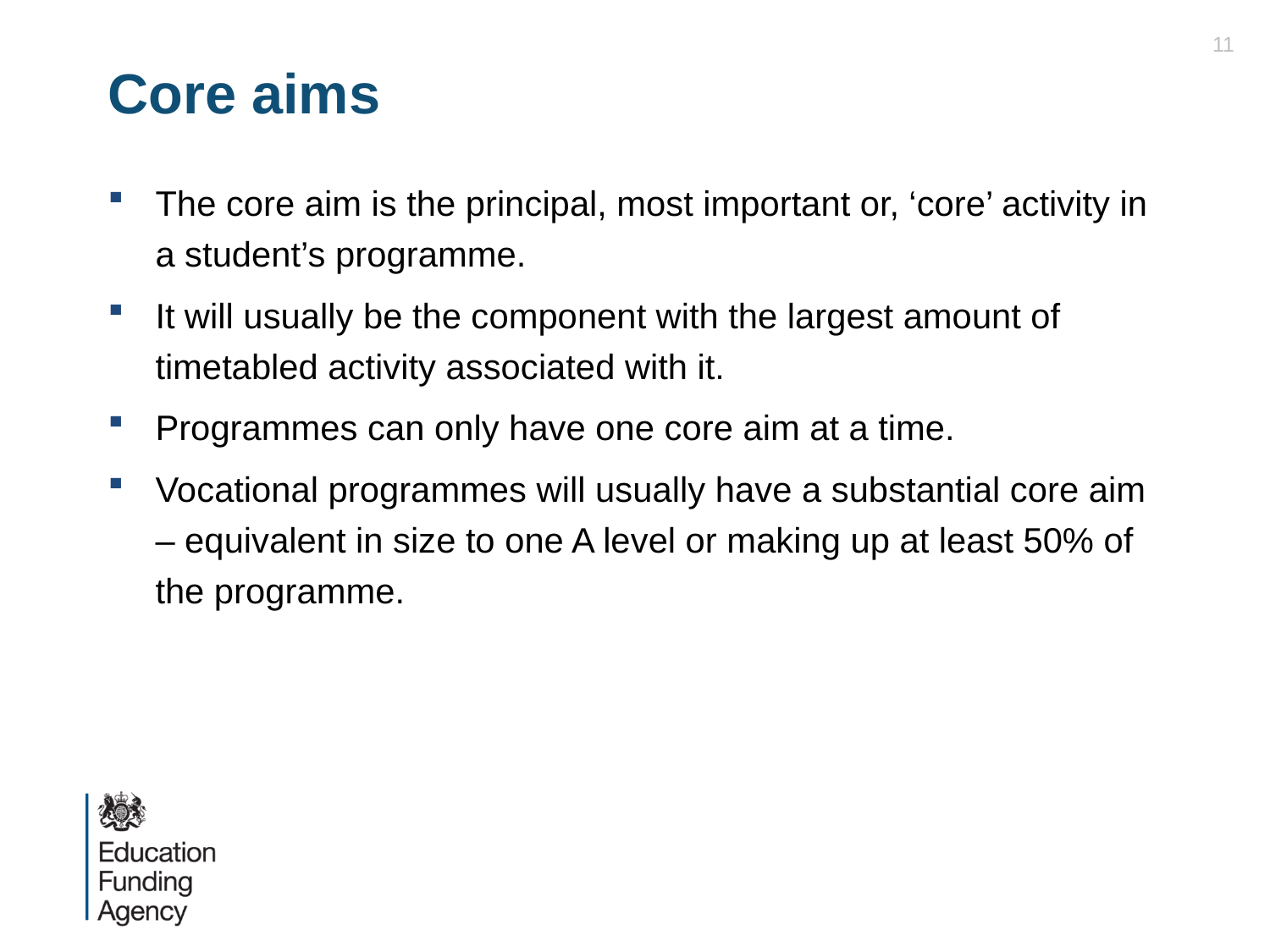

11
# Core aims
The core aim is the principal, most important or, ‘core’ activity in a student’s programme.
It will usually be the component with the largest amount of timetabled activity associated with it.
Programmes can only have one core aim at a time.
Vocational programmes will usually have a substantial core aim – equivalent in size to one A level or making up at least 50% of the programme.